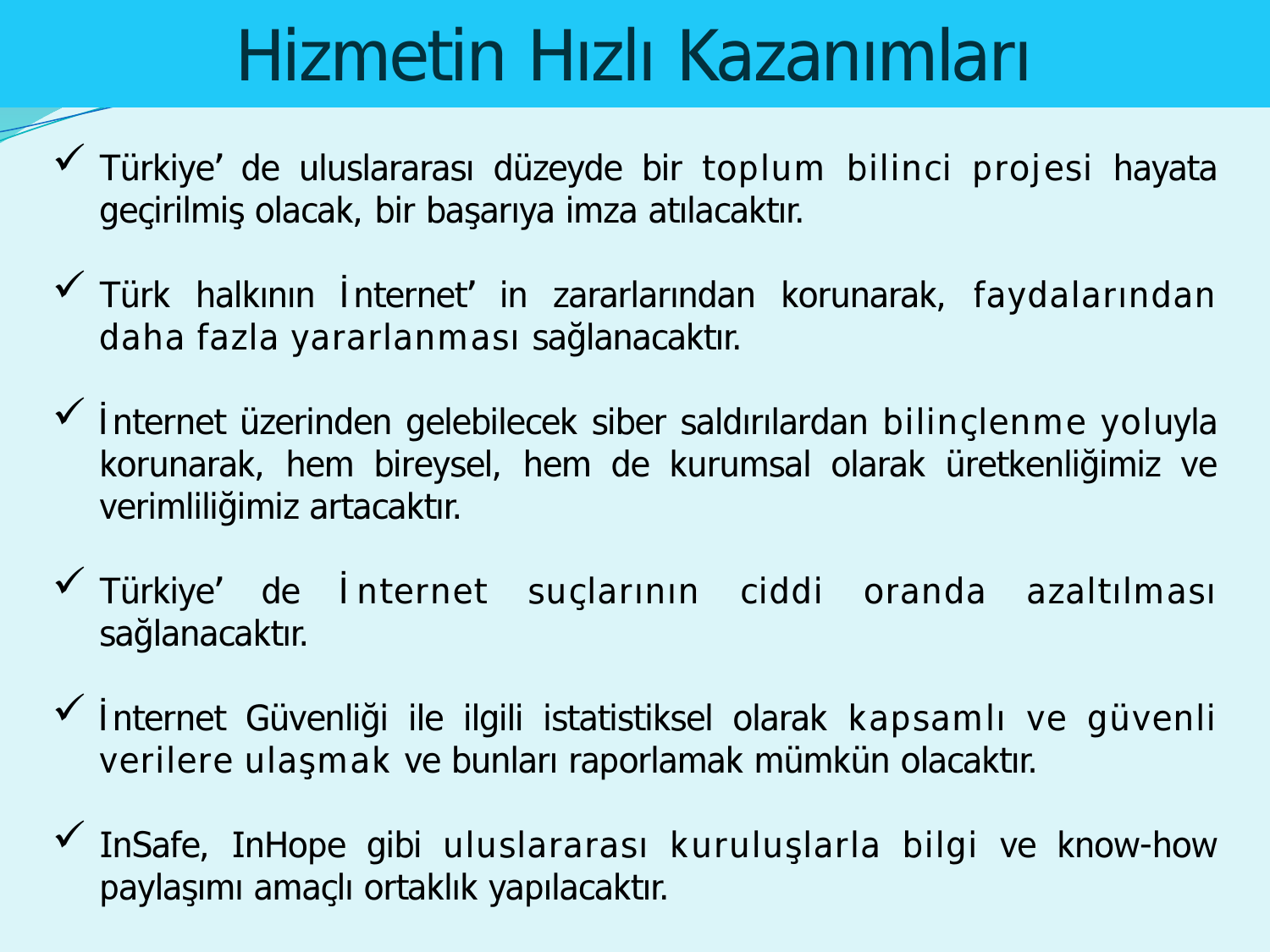

Hizmetin Hızlı Kazanımları
Hizmetin Hızlı Kazanımları
Türkiye’ de uluslararası düzeyde bir toplum bilinci projesi hayata geçirilmiş olacak, bir başarıya imza atılacaktır.

Türk halkının İnternet’ in zararlarından korunarak, faydalarından daha fazla yararlanması sağlanacaktır.

İnternet üzerinden gelebilecek siber saldırılardan bilinçlenme yoluyla korunarak, hem bireysel, hem de kurumsal olarak üretkenliğimiz ve verimliliğimiz artacaktır.

Türkiye’ de İnternet suçlarının ciddi oranda azaltılması sağlanacaktır.

İnternet Güvenliği ile ilgili istatistiksel olarak kapsamlı ve güvenli verilere ulaşmak ve bunları raporlamak mümkün olacaktır.

InSafe, InHope gibi uluslararası kuruluşlarla bilgi ve know-how paylaşımı amaçlı ortaklık yapılacaktır.